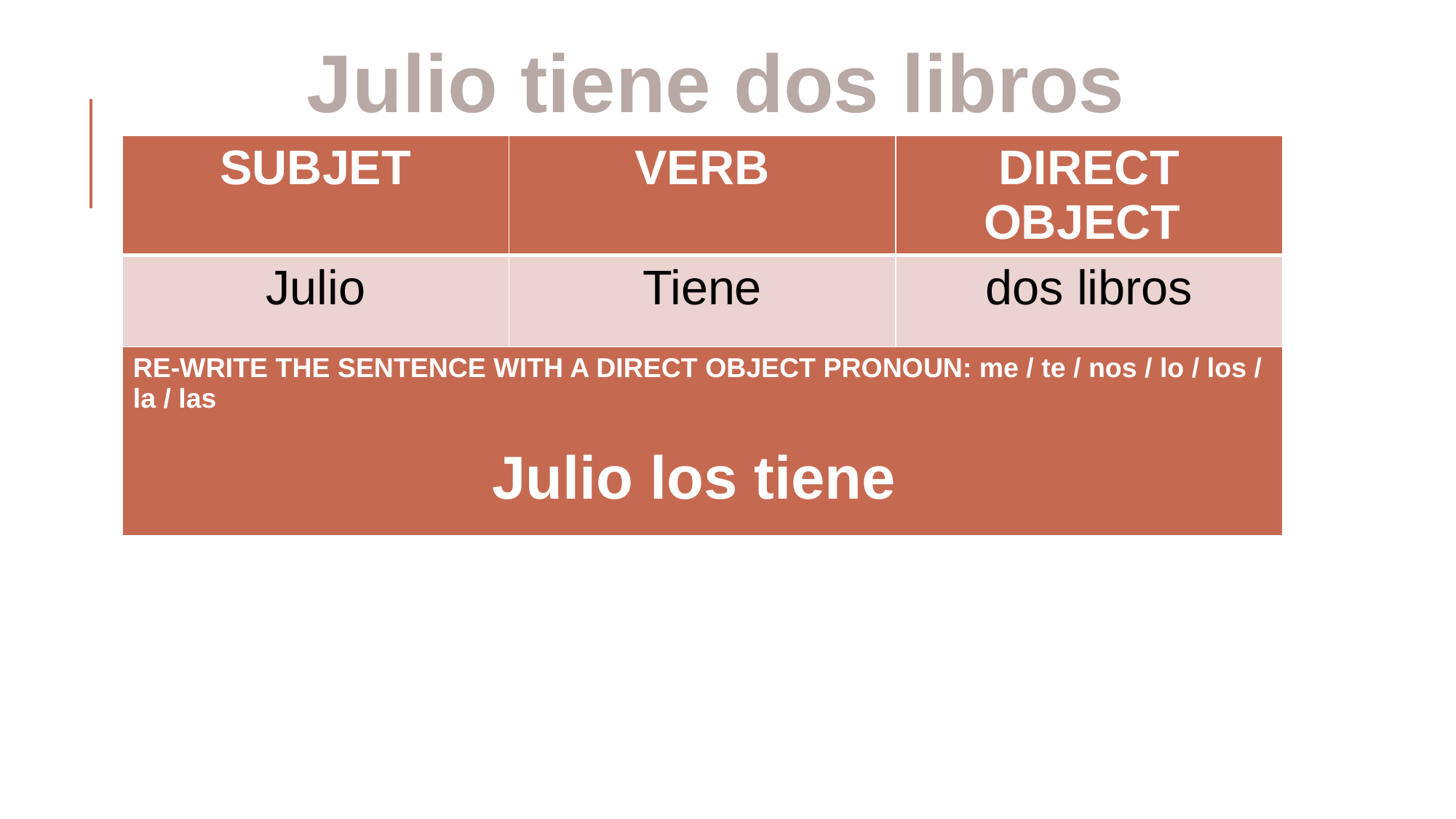

Julio tiene dos libros
| SUBJET | VERB | DIRECT OBJECT |
| --- | --- | --- |
| Julio | Tiene | dos libros |
| RE-WRITE THE SENTENCE WITH A DIRECT OBJECT PRONOUN: me / te / nos / lo / los / la / las Julio los tiene |
| --- |